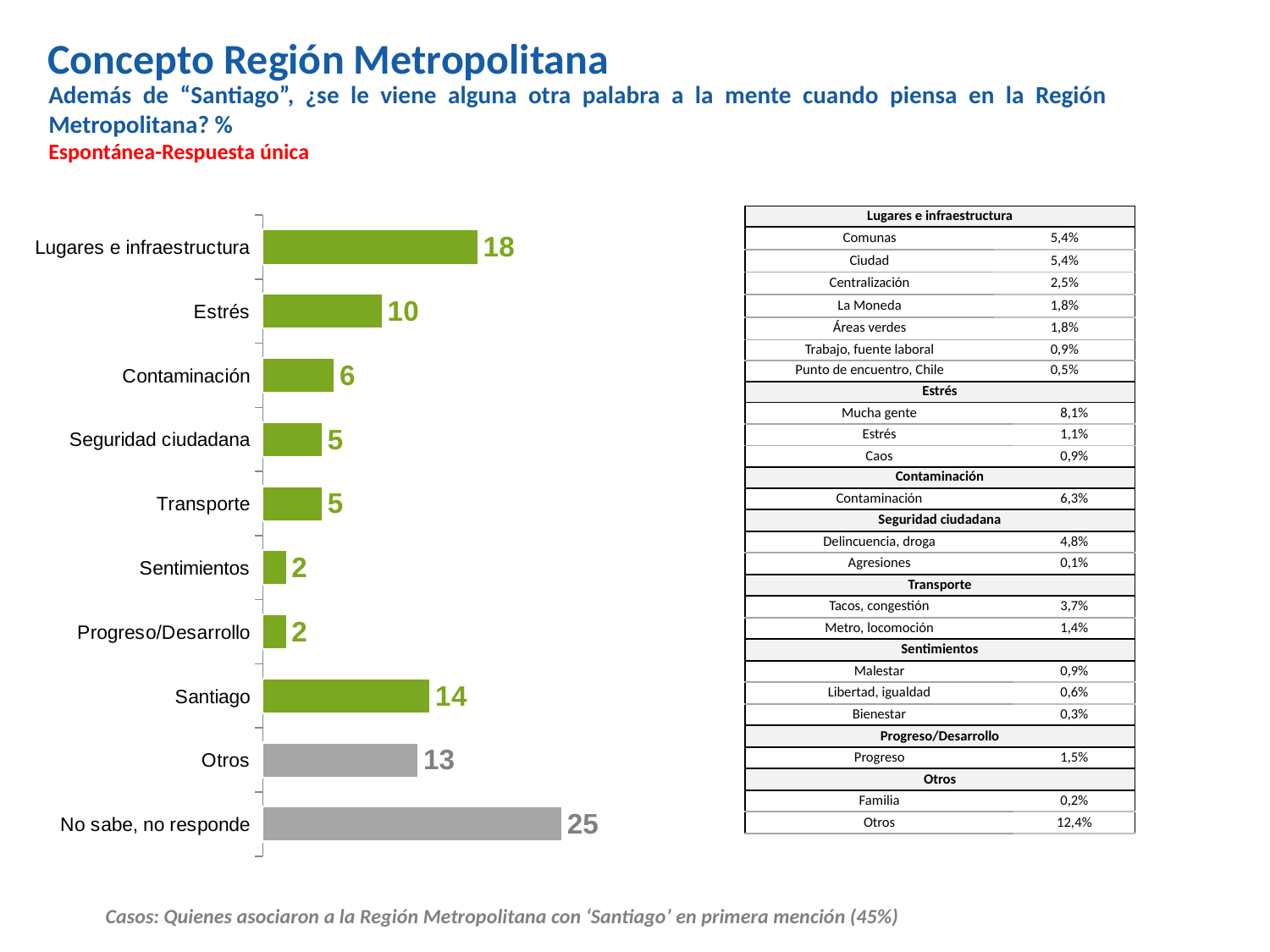

Concepto Región Metropolitana
Además de “Santiago”, ¿se le viene alguna otra palabra a la mente cuando piensa en la Región Metropolitana? %
Espontánea-Respuesta única

### Chart

| Category | Columna1 |
|---|---|
| No sabe, no responde | 25.0 |
| Otros | 13.0 |
| Santiago | 14.0 |
| Progreso/Desarrollo | 2.0 |
| Sentimientos | 2.0 |
| Transporte | 5.0 |
| Seguridad ciudadana | 5.0 |
| Contaminación | 6.0 |
| Estrés | 10.0 |
| Lugares e infraestructura | 18.0 |
| Lugares e infraestructura |  |  |
| --- | --- | --- |
| Comunas | 5,4% |  |
| Ciudad | 5,4% |  |
| Centralización | 2,5% |  |
| La Moneda | 1,8% |  |
| Áreas verdes | 1,8% |  |
| Trabajo, fuente laboral | 0,9% |  |
| Punto de encuentro, Chile | 0,5% |  |
| Estrés |  |  |
| Mucha gente |  | 8,1% |
| Estrés |  | 1,1% |
| Caos |  | 0,9% |
| Contaminación |  |  |
| Contaminación |  | 6,3% |
| Seguridad ciudadana |  |  |
| Delincuencia, droga |  | 4,8% |
| Agresiones |  | 0,1% |
| Transporte |  |  |
| Tacos, congestión |  | 3,7% |
| Metro, locomoción |  | 1,4% |
| Sentimientos |  |  |
| Malestar |  | 0,9% |
| Libertad, igualdad |  | 0,6% |
| Bienestar |  | 0,3% |
| Progreso/Desarrollo |  |  |
| Progreso |  | 1,5% |
| Otros |  |  |
| Familia |  | 0,2% |
| Otros |  | 12,4% |
Casos: Quienes asociaron a la Región Metropolitana con ‘Santiago’ en primera mención (45%)